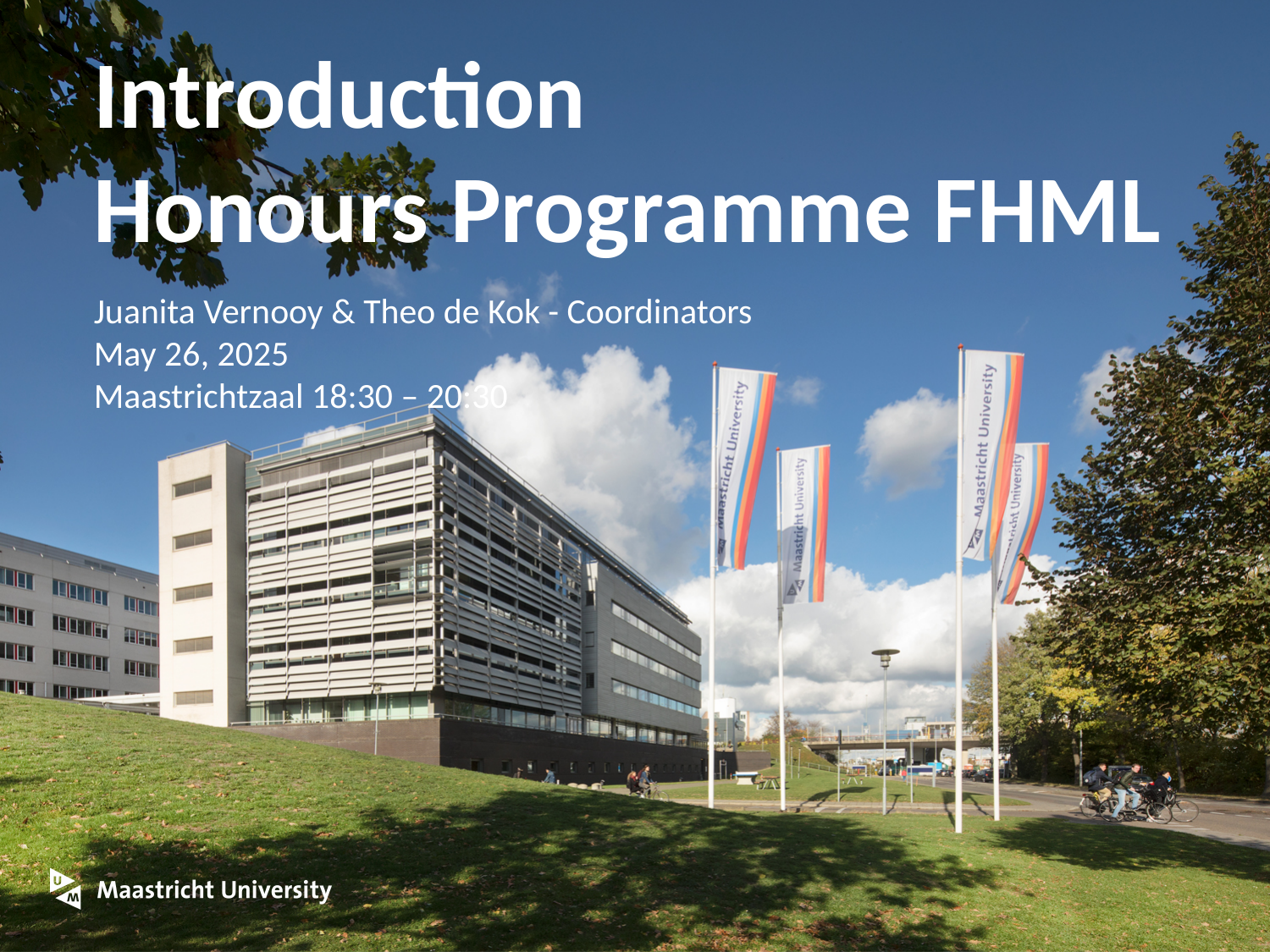

# Introduction Honours Programme FHML
Juanita Vernooy & Theo de Kok - Coordinators
May 26, 2025
Maastrichtzaal 18:30 – 20:30